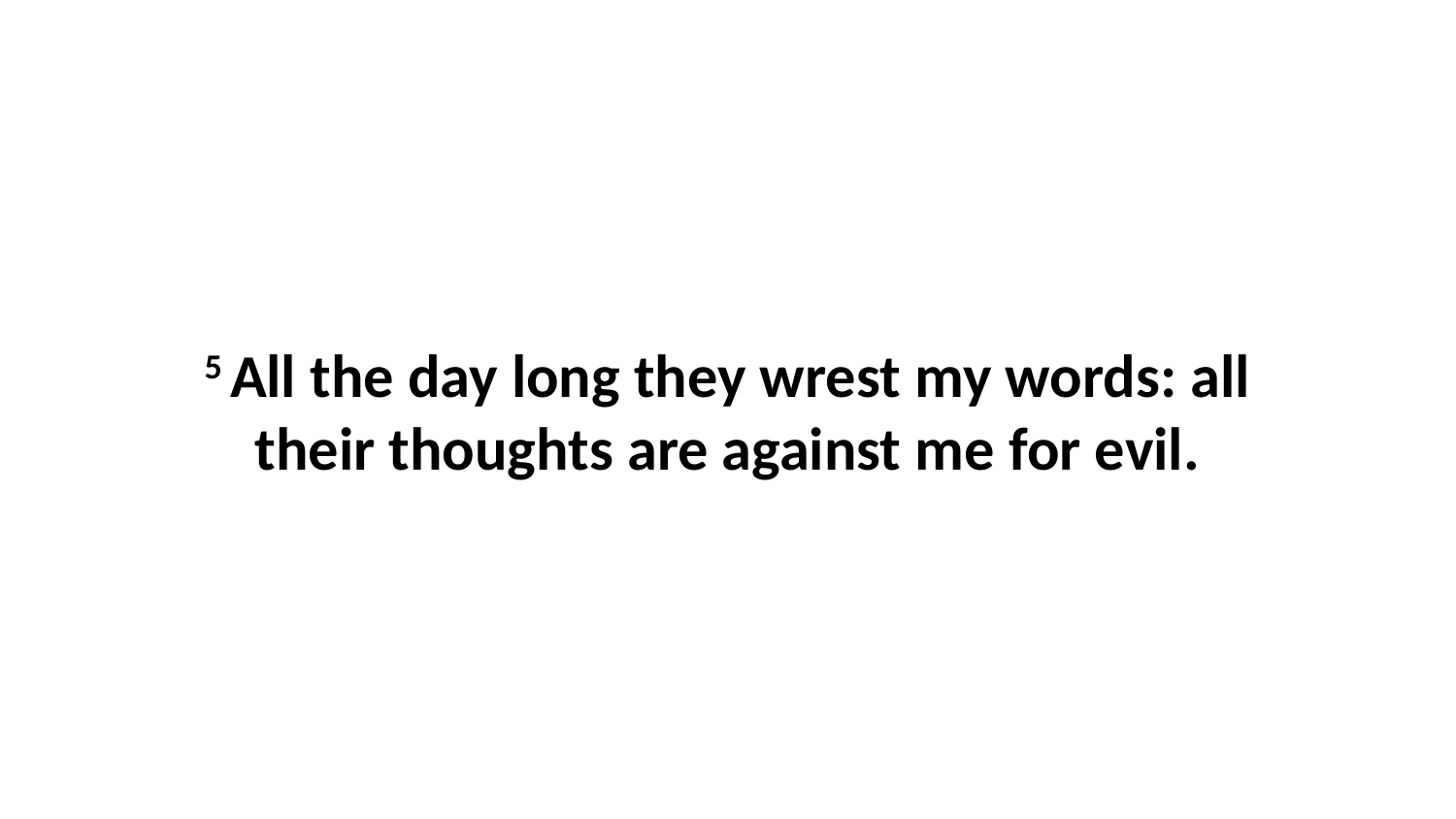

5 All the day long they wrest my words: all their thoughts are against me for evil.